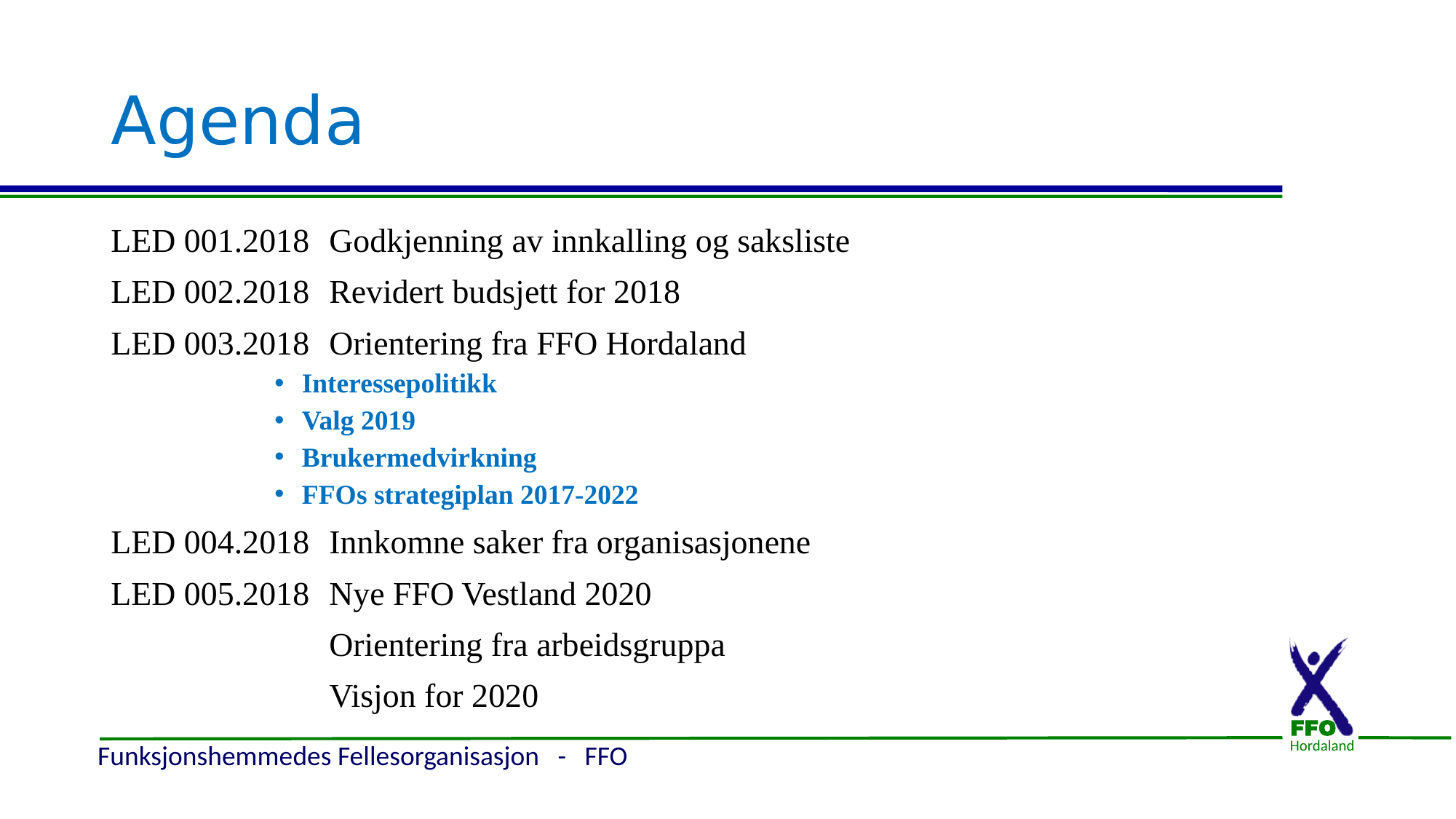

# Agenda
LED 001.2018	Godkjenning av innkalling og saksliste
LED 002.2018	Revidert budsjett for 2018
LED 003.2018	Orientering fra FFO Hordaland
Interessepolitikk
Valg 2019
Brukermedvirkning
FFOs strategiplan 2017-2022
LED 004.2018	Innkomne saker fra organisasjonene
LED 005.2018	Nye FFO Vestland 2020
		Orientering fra arbeidsgruppa
		Visjon for 2020